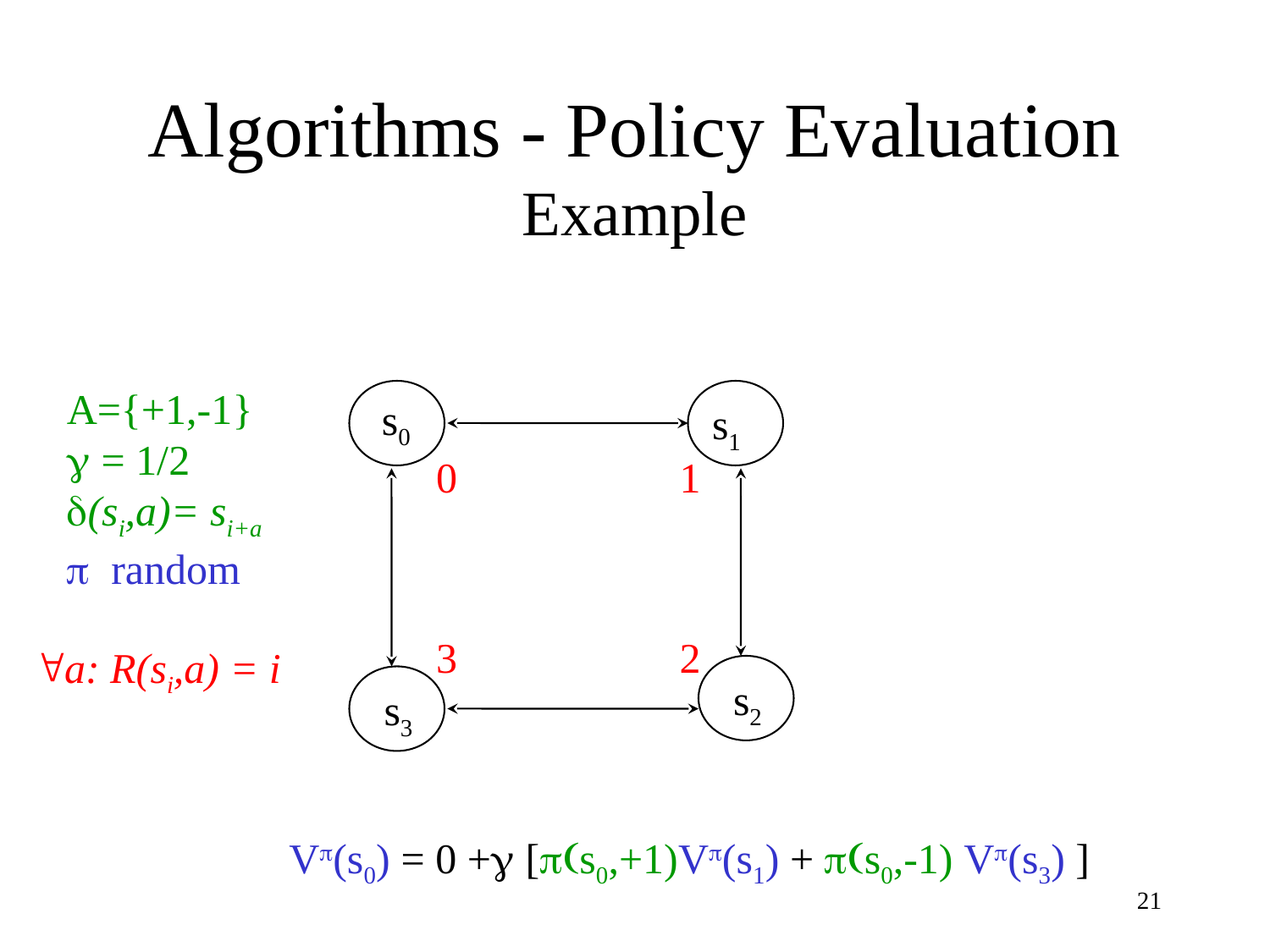

# Algorithms - Policy Evaluation Example
A={+1,-1}
γ = 1/2
δ(si,a)= si+a
π random

s0
s1

0
1

3
2
∀a: R(si,a) = i

s2
s3

Vπ(s0) = 0 +γ [π(s0,+1)Vπ(s1) + π(s0,-1) Vπ(s3) ]
21